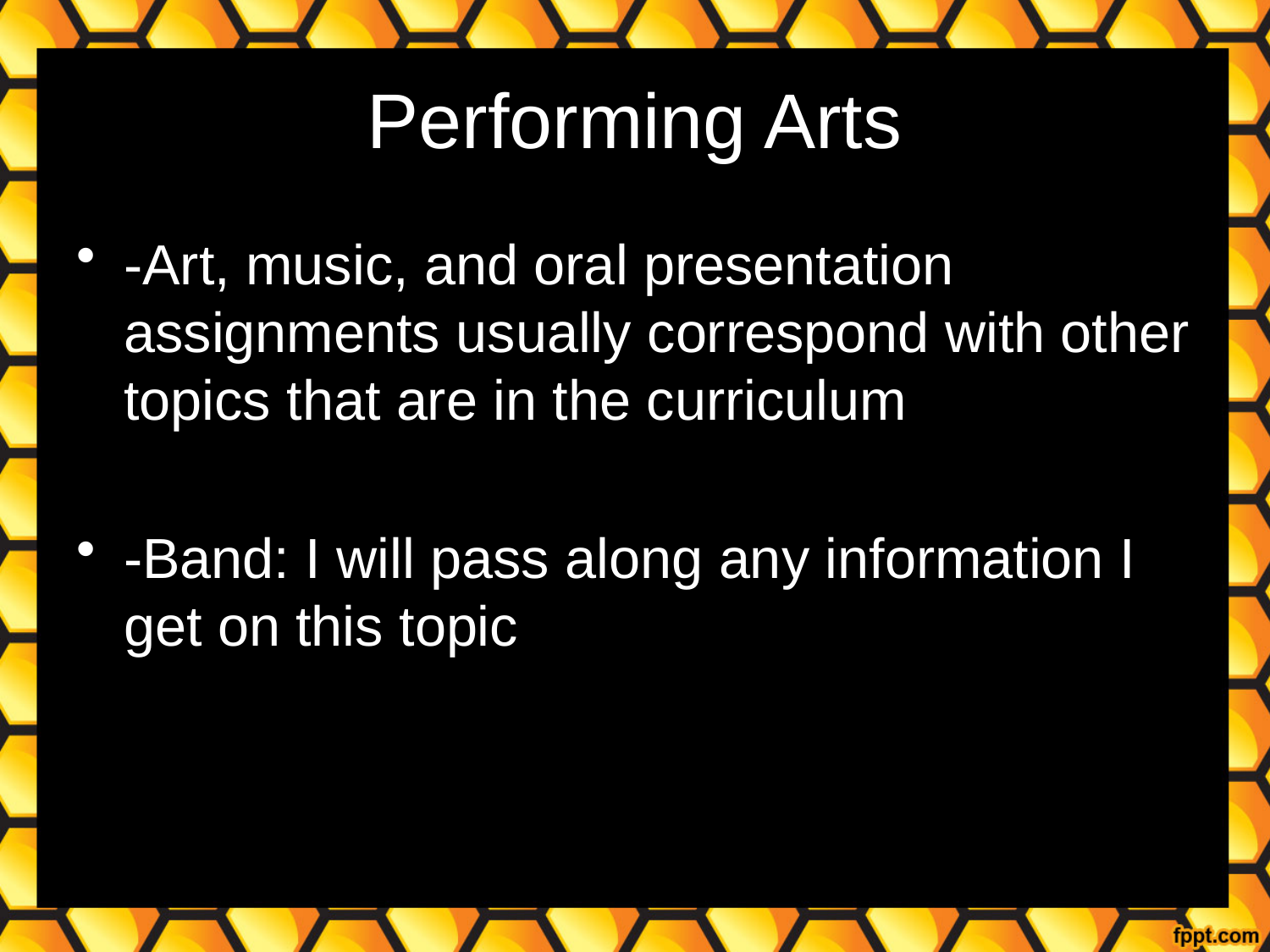

# Performing Arts
-Art, music, and oral presentation assignments usually correspond with other topics that are in the curriculum

-Band: I will pass along any information I get on this topic